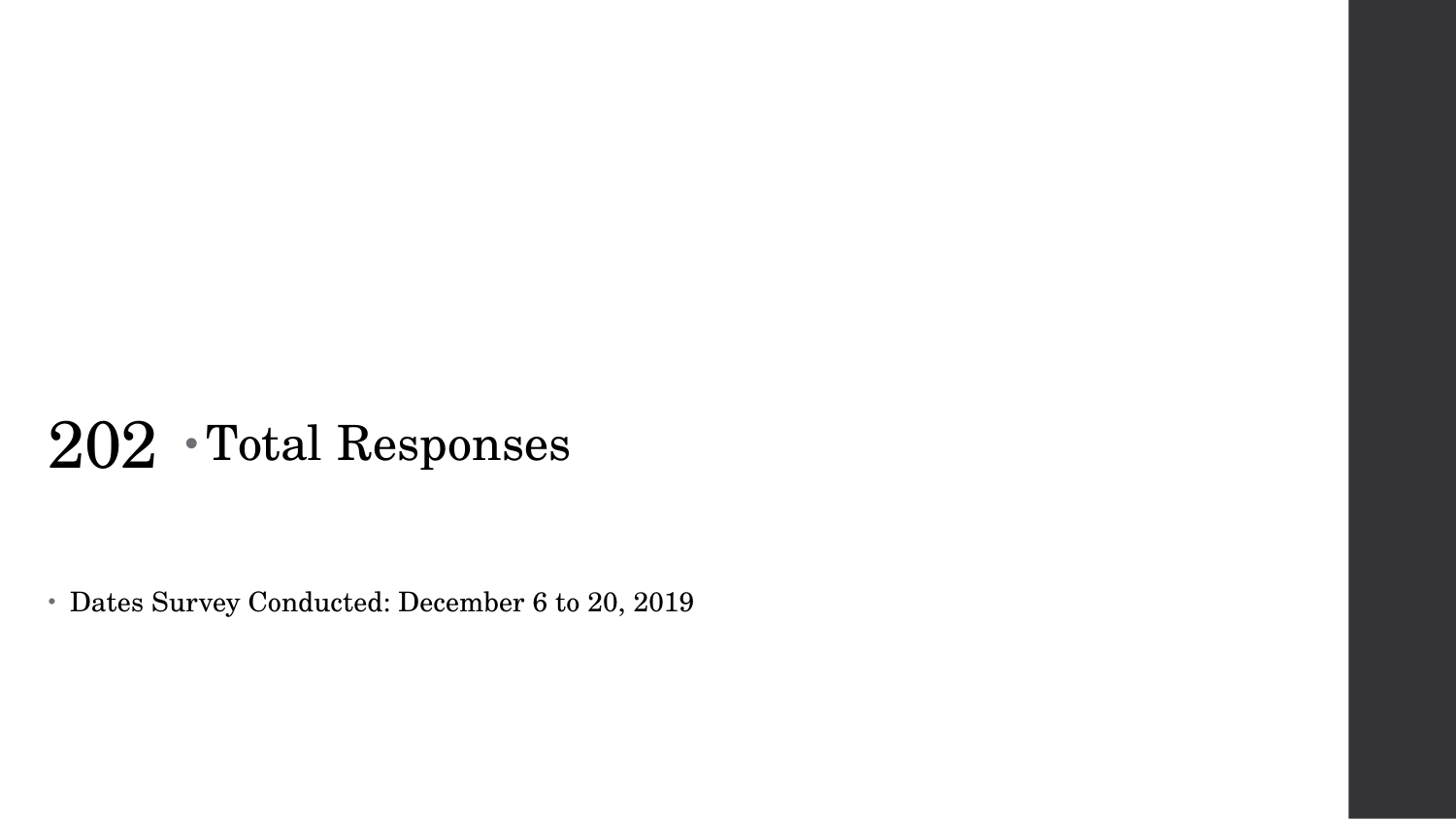

# 202
Total Responses
Dates Survey Conducted: December 6 to 20, 2019